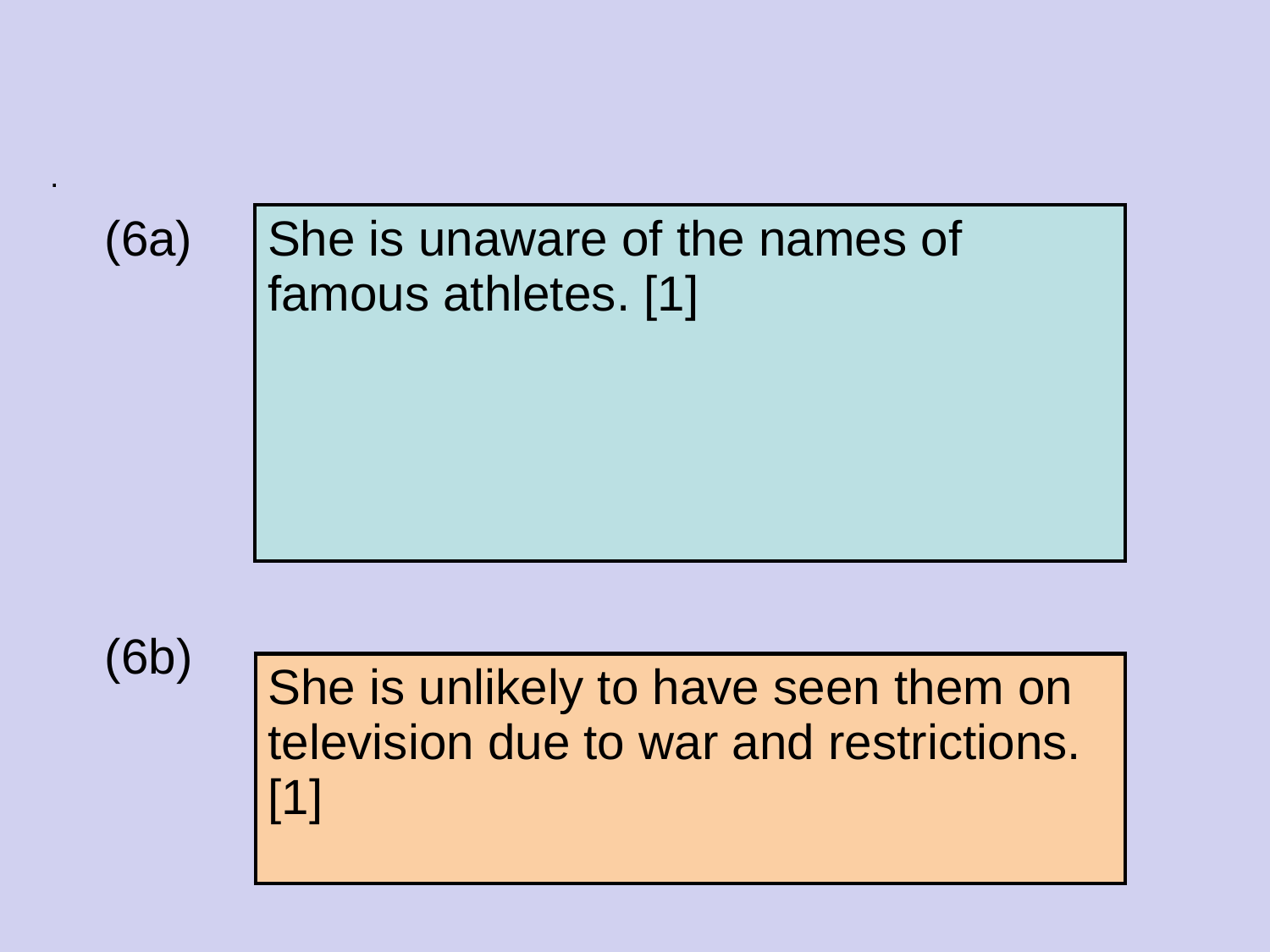

#
.
(6a)
| She is unaware of the names of famous athletes. [1] |
| --- |

(6b)

| She is unlikely to have seen them on television due to war and restrictions. [1] |
| --- |